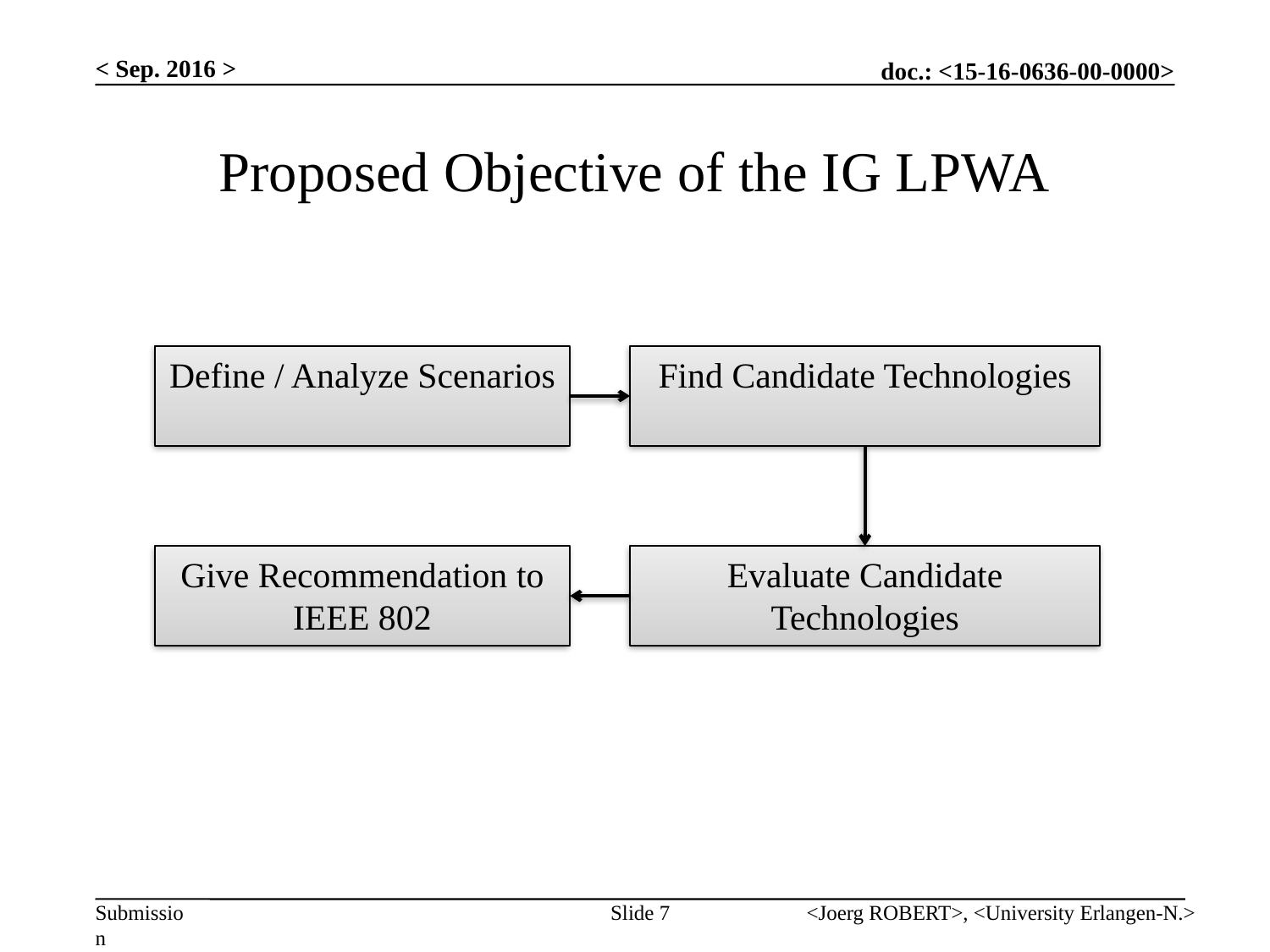

< Sep. 2016 >
# Proposed Objective of the IG LPWA
Define / Analyze Scenarios
Find Candidate Technologies
Give Recommendation to IEEE 802
Evaluate Candidate Technologies
Slide 7
<Joerg ROBERT>, <University Erlangen-N.>